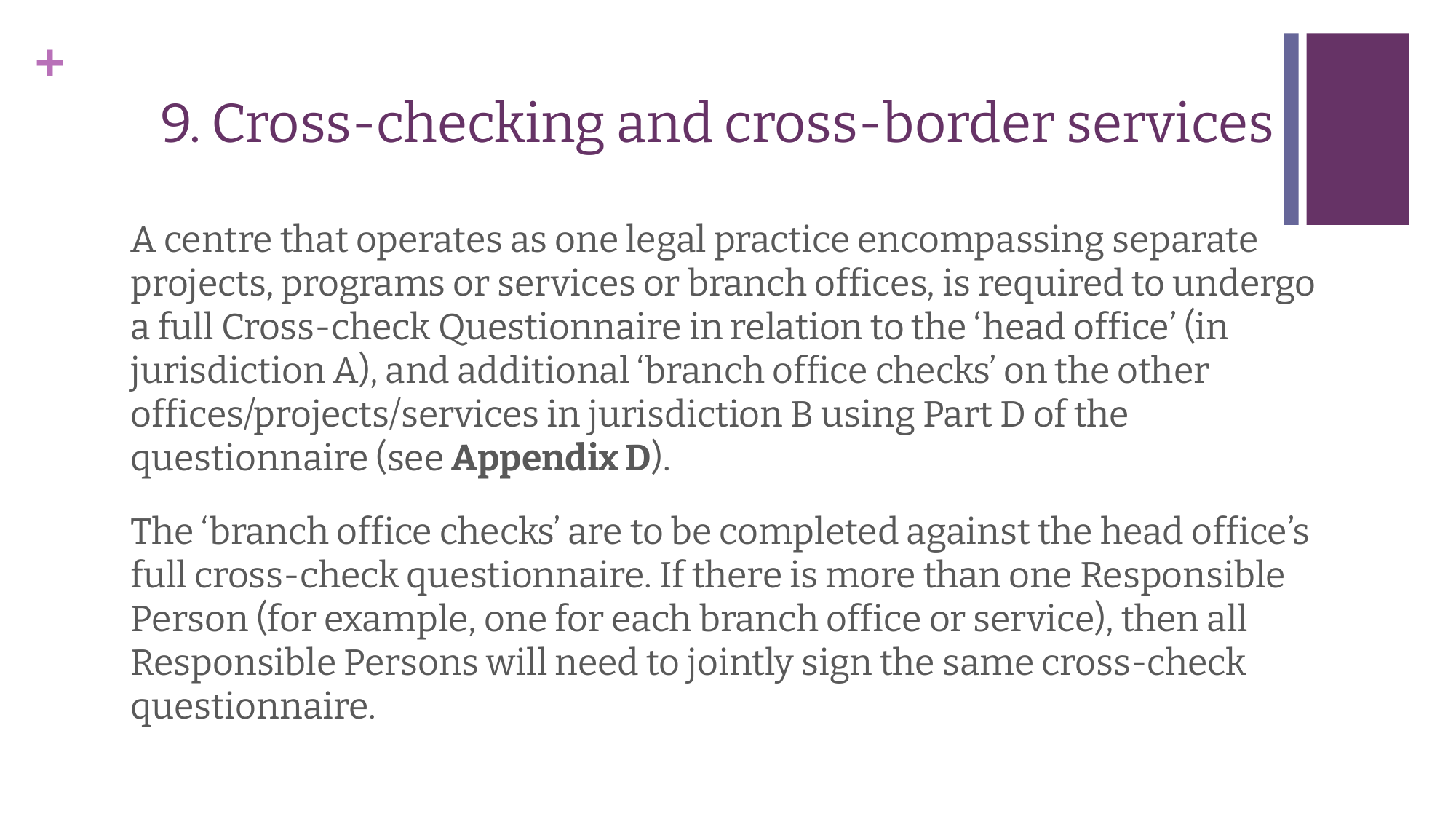

# 9. Cross-checking and cross-border services
A centre that operates as one legal practice encompassing separate projects, programs or services or branch offices, is required to undergo a full Cross-check Questionnaire in relation to the ‘head office’ (in jurisdiction A), and additional ‘branch office checks’ on the other offices/projects/services in jurisdiction B using Part D of the questionnaire (see Appendix D).
The ‘branch office checks’ are to be completed against the head office’s full cross-check questionnaire. If there is more than one Responsible Person (for example, one for each branch office or service), then all Responsible Persons will need to jointly sign the same cross-check questionnaire.